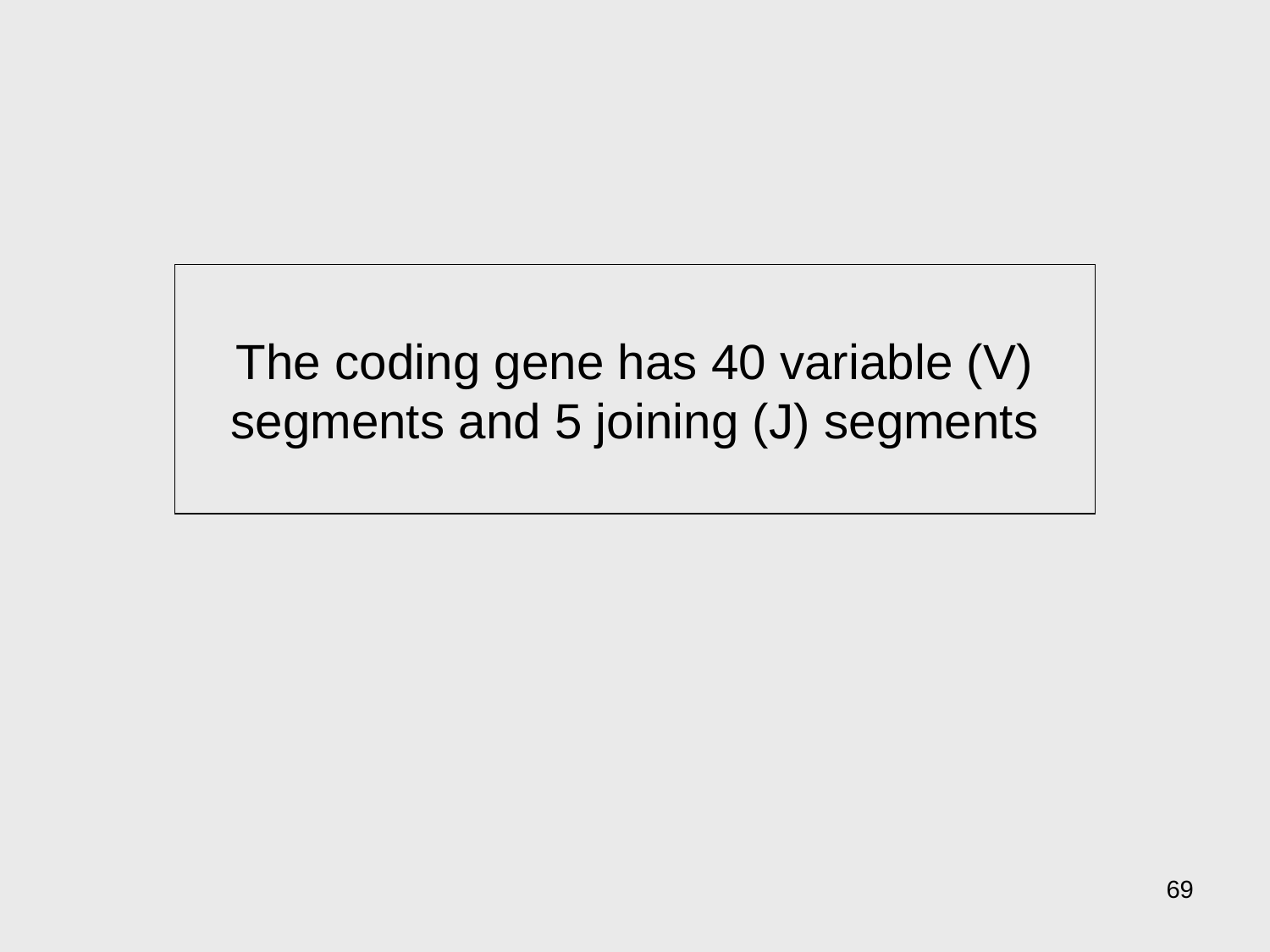

The coding gene has 40 variable (V) segments and 5 joining (J) segments

69